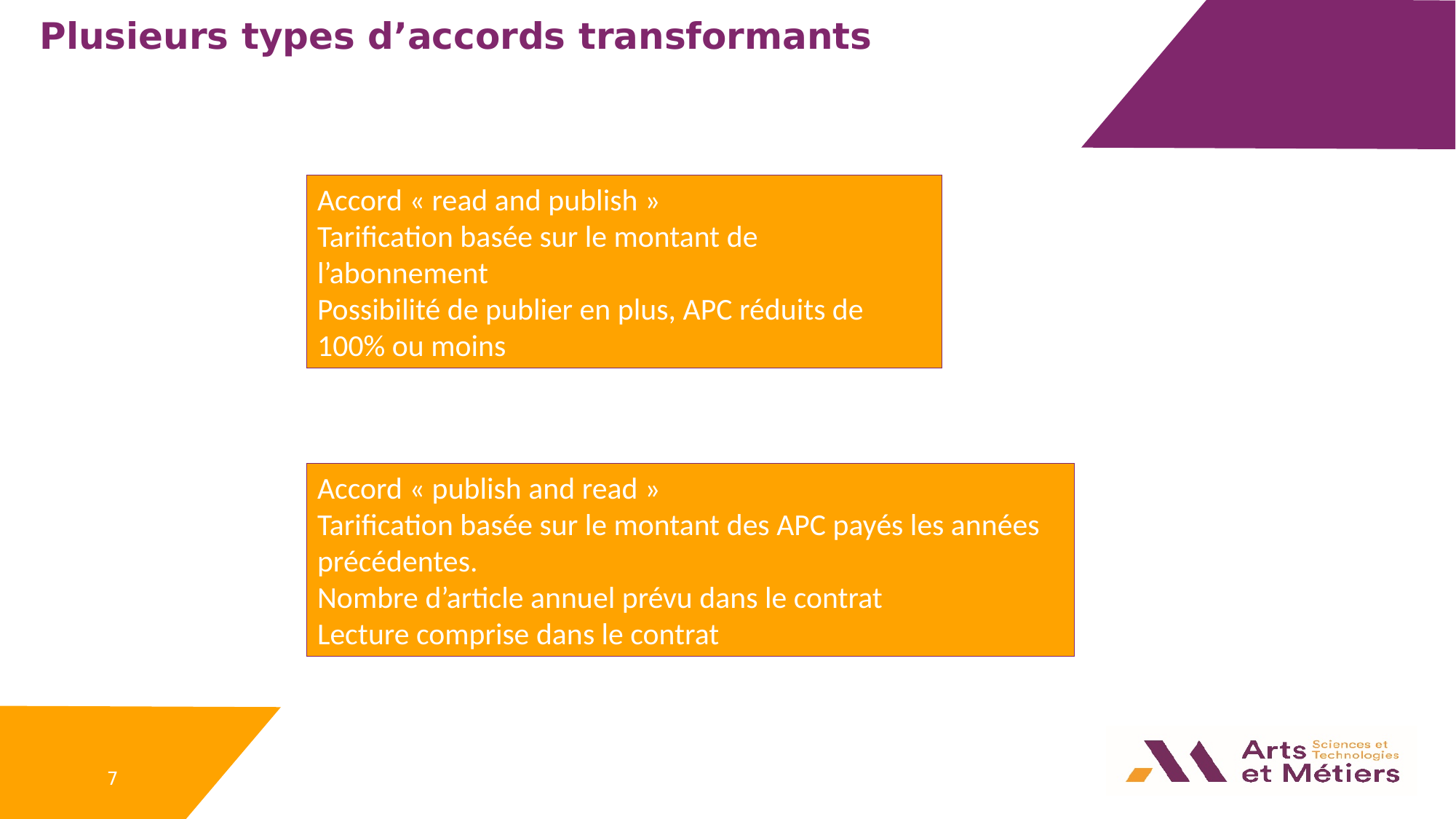

Plusieurs types d’accords transformants
Accord « read and publish »
Tarification basée sur le montant de l’abonnement
Possibilité de publier en plus, APC réduits de 100% ou moins
Accord « publish and read »
Tarification basée sur le montant des APC payés les années précédentes.
Nombre d’article annuel prévu dans le contrat
Lecture comprise dans le contrat
7